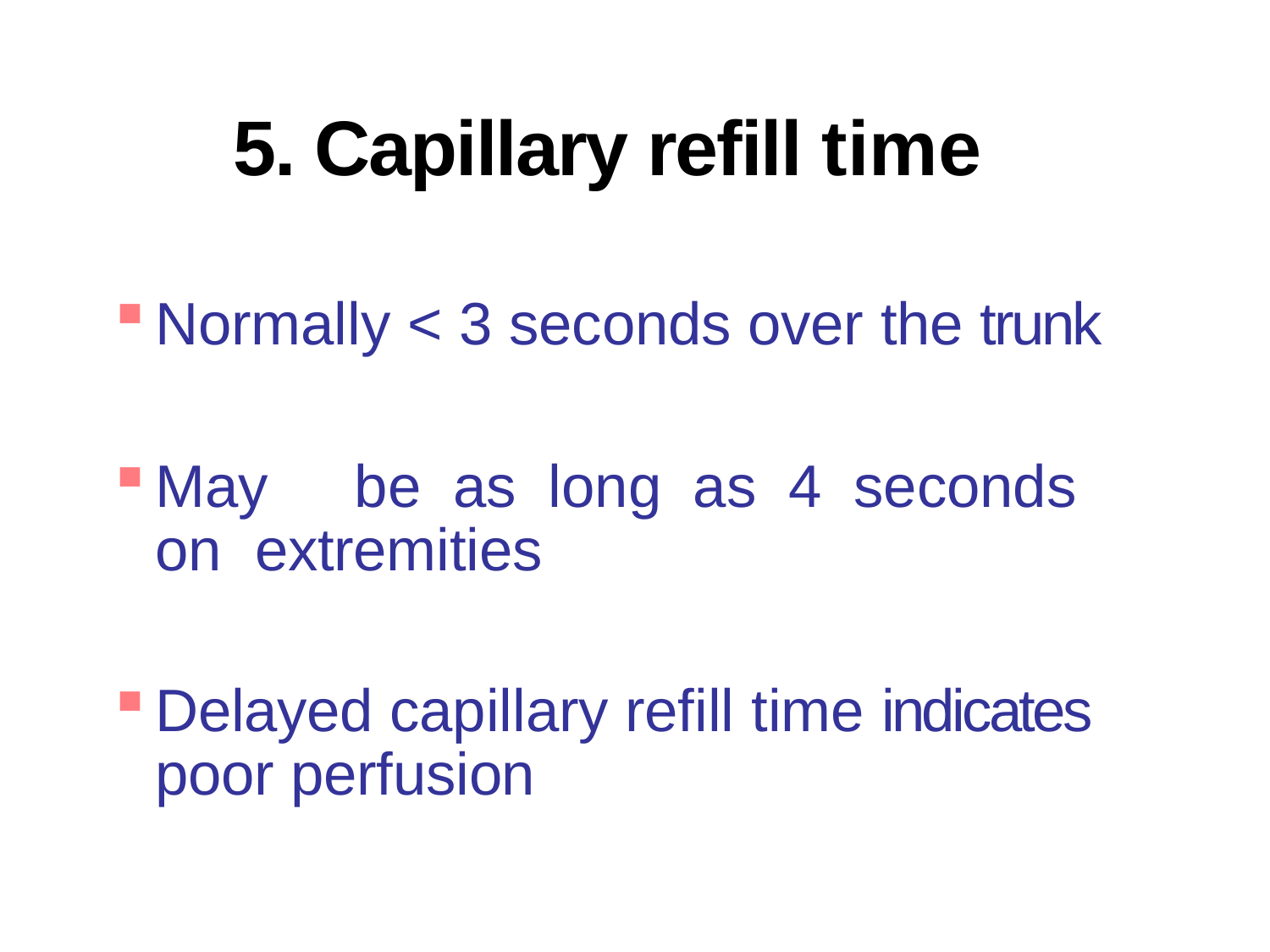

# 5. Capillary refill time
Normally < 3 seconds over the trunk

May	be	as	long	as	4	seconds	on  extremities

Delayed capillary refill time indicates  poor perfusion